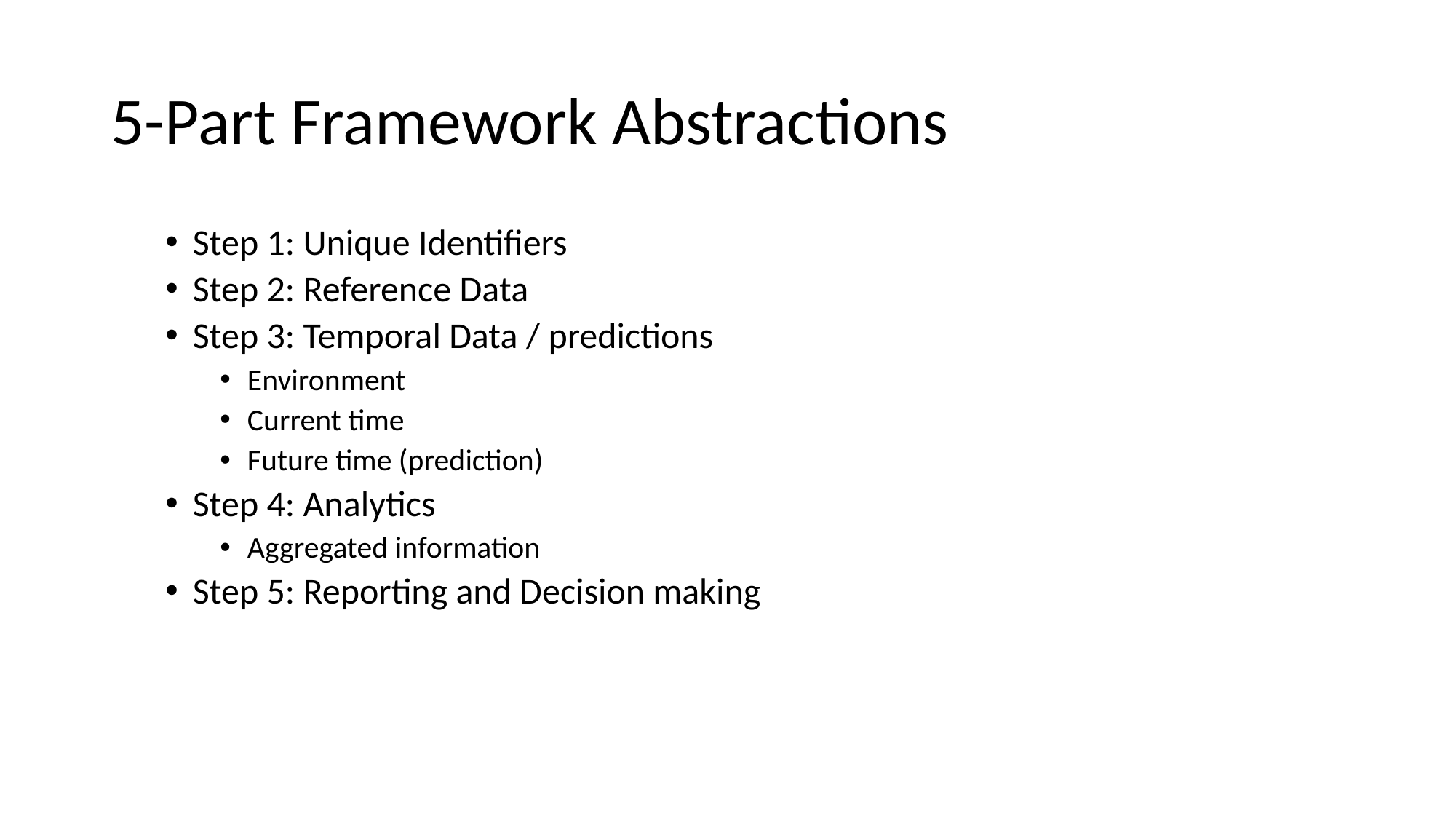

# 5-Part Framework Abstractions
Step 1: Unique Identifiers
Step 2: Reference Data
Step 3: Temporal Data / predictions
Environment
Current time
Future time (prediction)
Step 4: Analytics
Aggregated information
Step 5: Reporting and Decision making